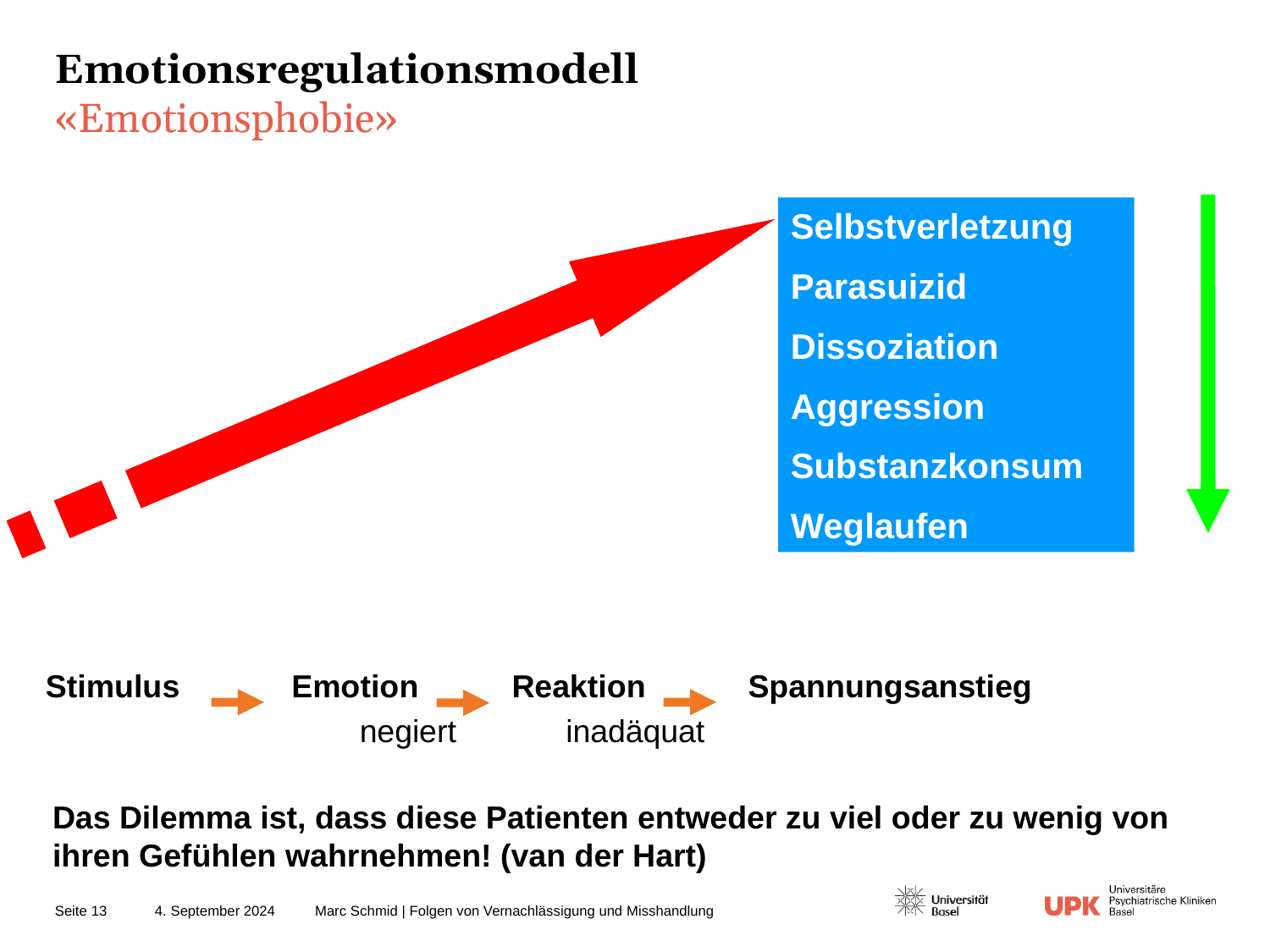

# Emotionsregulationsmodell «Emotionsphobie»

Stimulus            Emotion          Reaktion           Spannungsanstieg
		              negiert           inadäquat

Selbstverletzung
Parasuizid
Dissoziation
Aggression
Substanzkonsum
Weglaufen

Das Dilemma ist, dass diese Patienten entweder zu viel oder zu wenig von ihren Gefühlen wahrnehmen! (van der Hart)
4. September 2024
Marc Schmid | Folgen von Vernachlässigung und Misshandlung
Seite 13